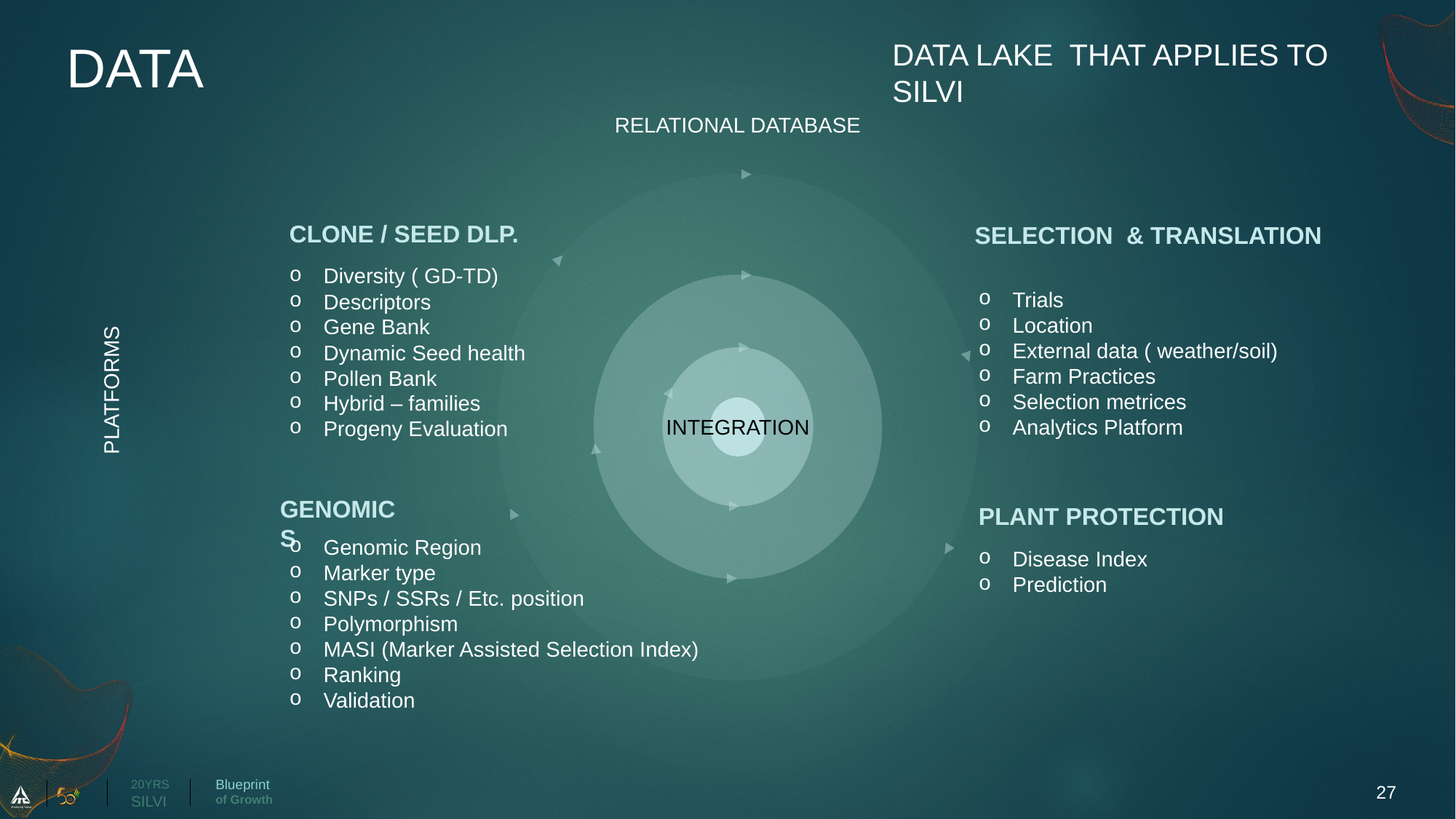

DATA
Data Lake  that applies to Silvi

Relational Database

Clone / Seed Dlp.
Selection  & Translation

Diversity ( GD-TD)
Descriptors
Gene Bank
Dynamic Seed health
Pollen Bank
Hybrid – families
Progeny Evaluation

Trials
Location
External data ( weather/soil)
Farm Practices
Selection metrices
Analytics Platform

PLATFORMS

INTEGRATION

Genomics
Plant Protection

Genomic Region
Marker type
SNPs / SSRs / Etc. position
Polymorphism
MASI (Marker Assisted Selection Index)
Ranking
Validation
Disease Index
Prediction